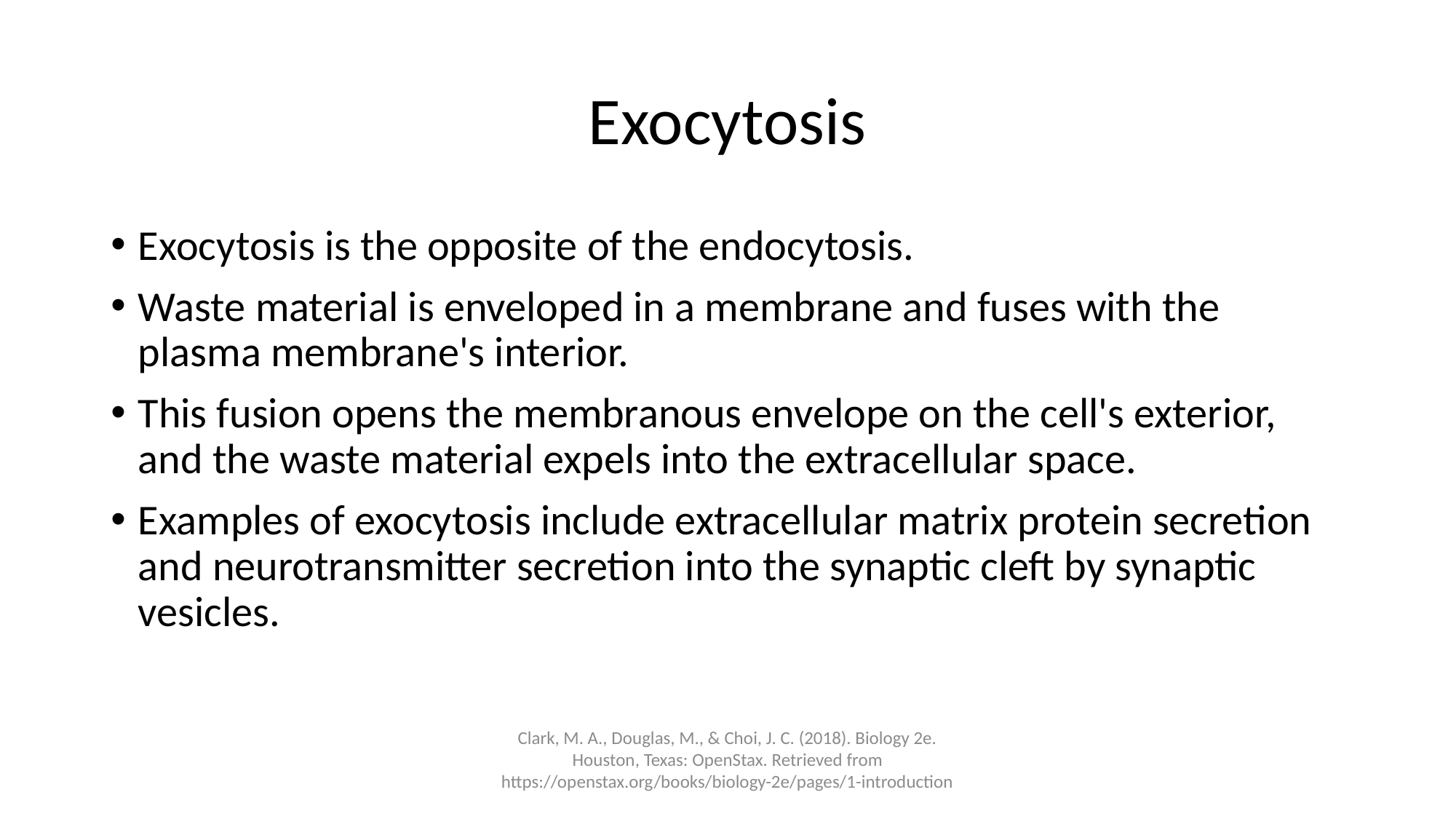

# Exocytosis
Exocytosis is the opposite of the endocytosis.
Waste material is enveloped in a membrane and fuses with the plasma membrane's interior.
This fusion opens the membranous envelope on the cell's exterior, and the waste material expels into the extracellular space.
Examples of exocytosis include extracellular matrix protein secretion and neurotransmitter secretion into the synaptic cleft by synaptic vesicles.
Clark, M. A., Douglas, M., & Choi, J. C. (2018). Biology 2e. Houston, Texas: OpenStax. Retrieved from https://openstax.org/books/biology-2e/pages/1-introduction